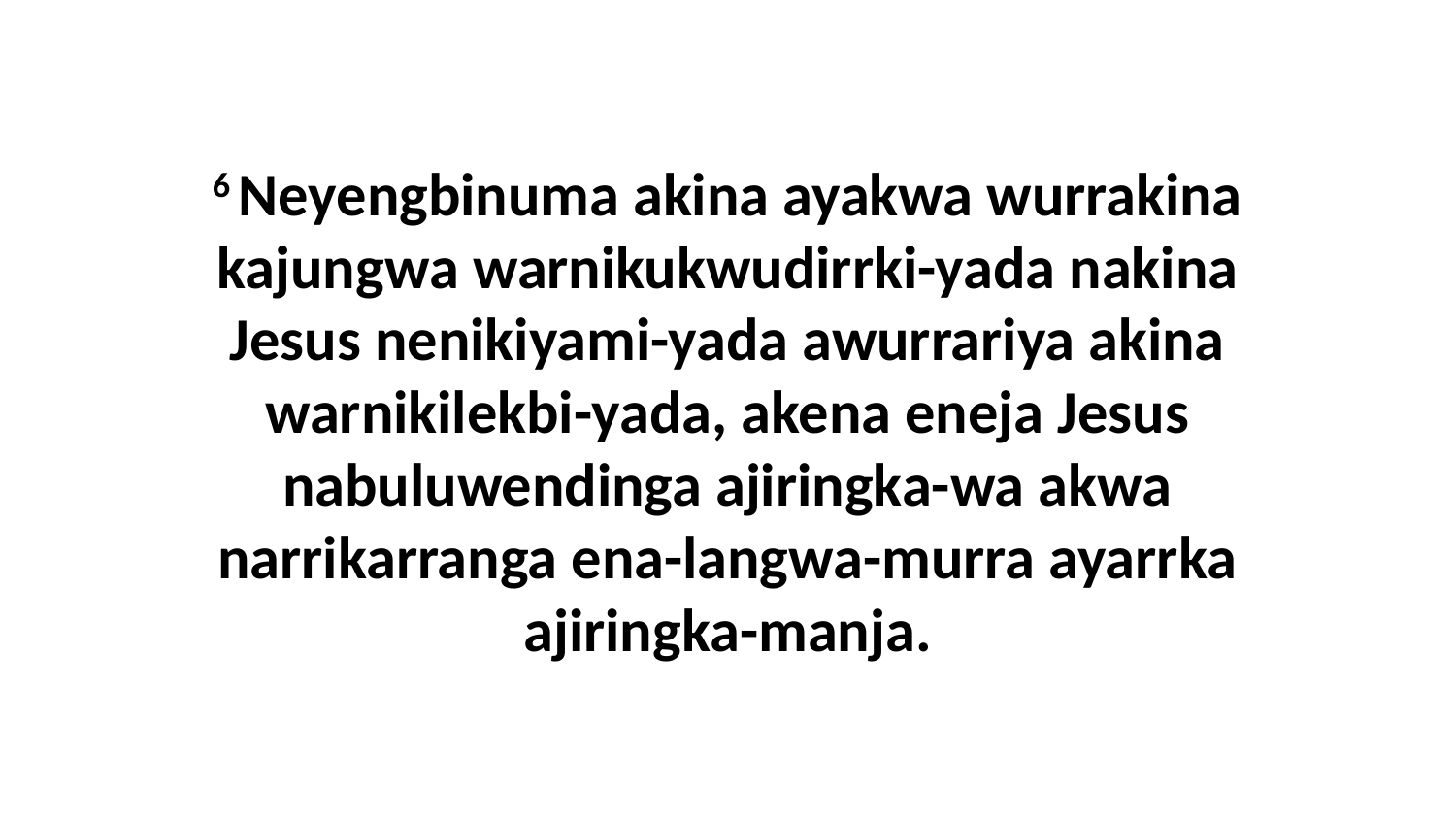

6 Neyengbinuma akina ayakwa wurrakina kajungwa warnikukwudirrki-yada nakina Jesus nenikiyami-yada awurrariya akina warnikilekbi-yada, akena eneja Jesus nabuluwendinga ajiringka-wa akwa narrikarranga ena-langwa-murra ayarrka ajiringka-manja.